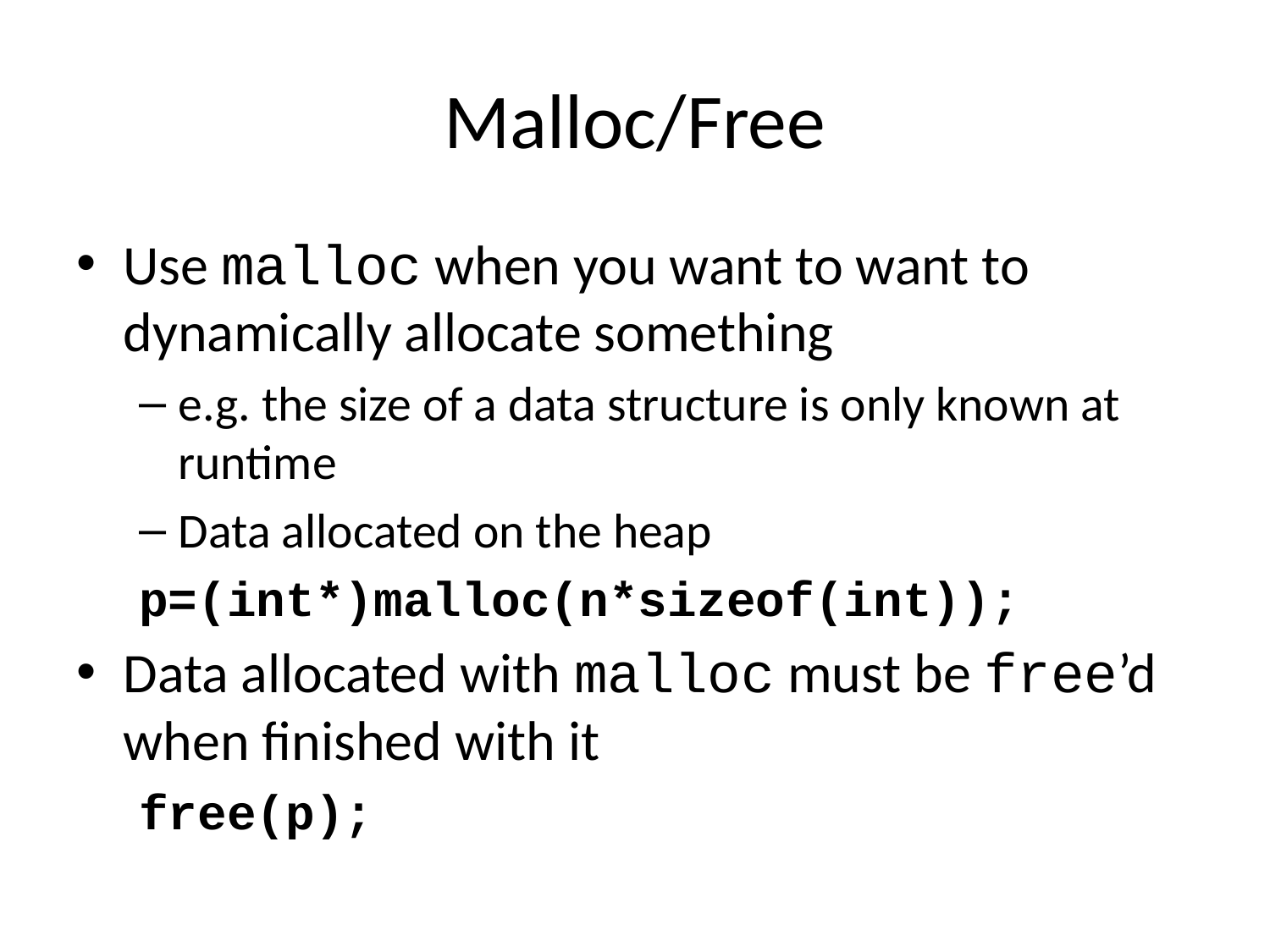

# Malloc/Free
Use malloc when you want to want to dynamically allocate something
e.g. the size of a data structure is only known at runtime
Data allocated on the heap
p=(int*)malloc(n*sizeof(int));
Data allocated with malloc must be free’d when finished with it
free(p);